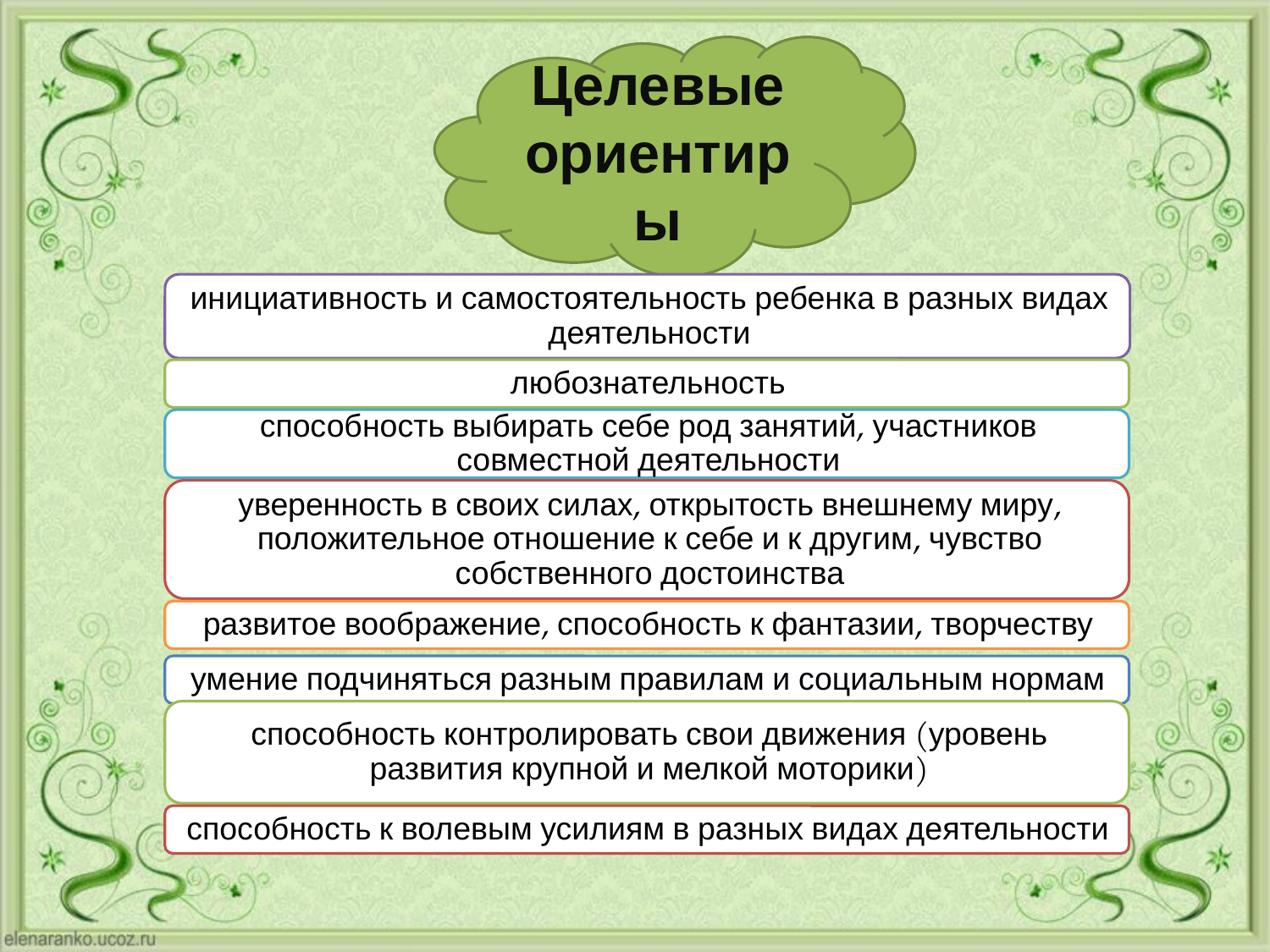

Целевые ориентиры
инициативность и самостоятельность ребенка в разных видах деятельности
любознательность
способность выбирать себе род занятий, участников совместной деятельности
уверенность в своих силах, открытость внешнему миру, положительное отношение к себе и к другим, чувство собственного достоинства
развитое воображение, способность к фантазии, творчеству
умение подчиняться разным правилам и социальным нормам
способность контролировать свои движения (уровень развития крупной и мелкой моторики)
способность к волевым усилиям в разных видах деятельности